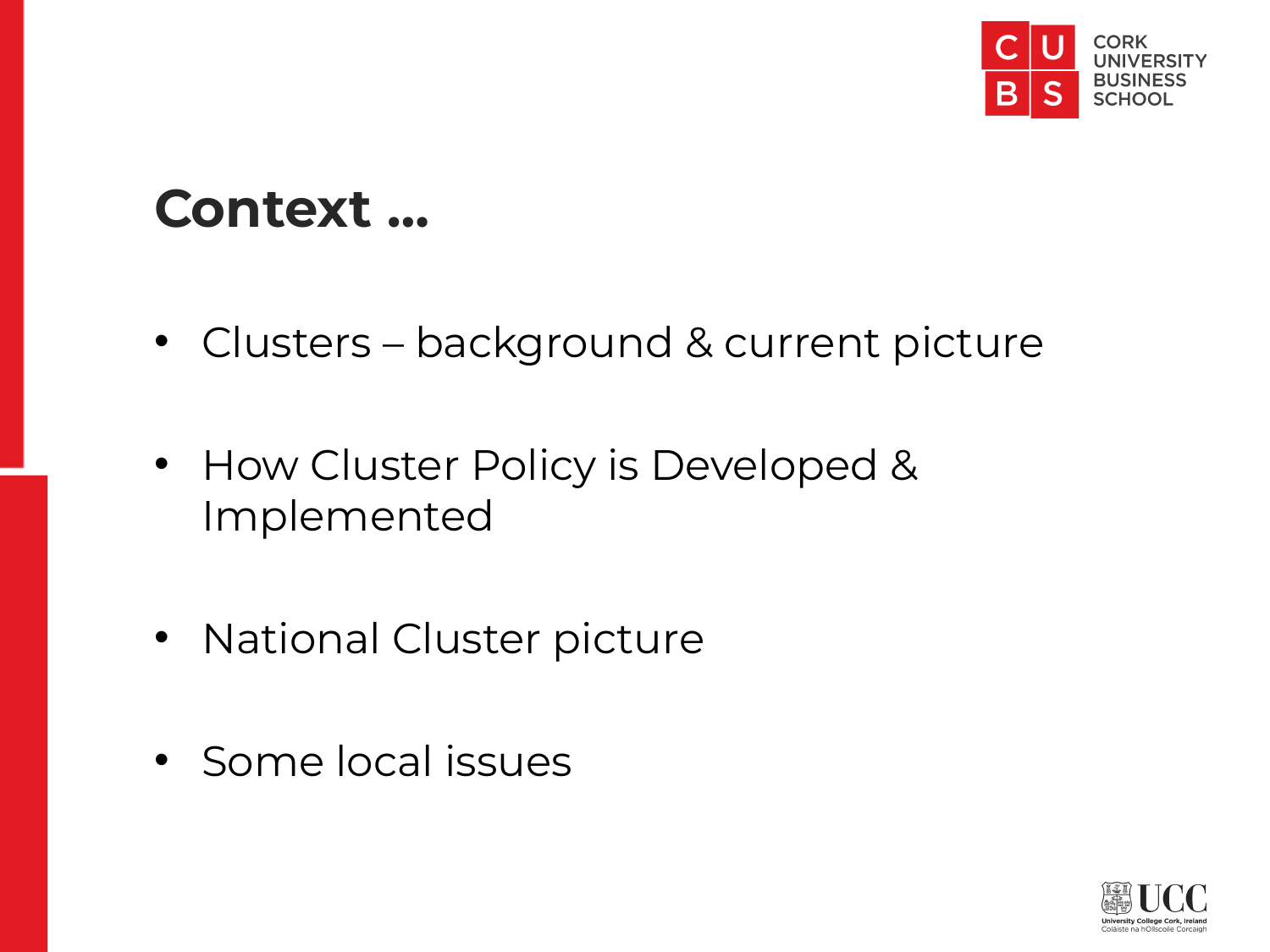

# Context …
Clusters – background & current picture

How Cluster Policy is Developed & Implemented

National Cluster picture

Some local issues